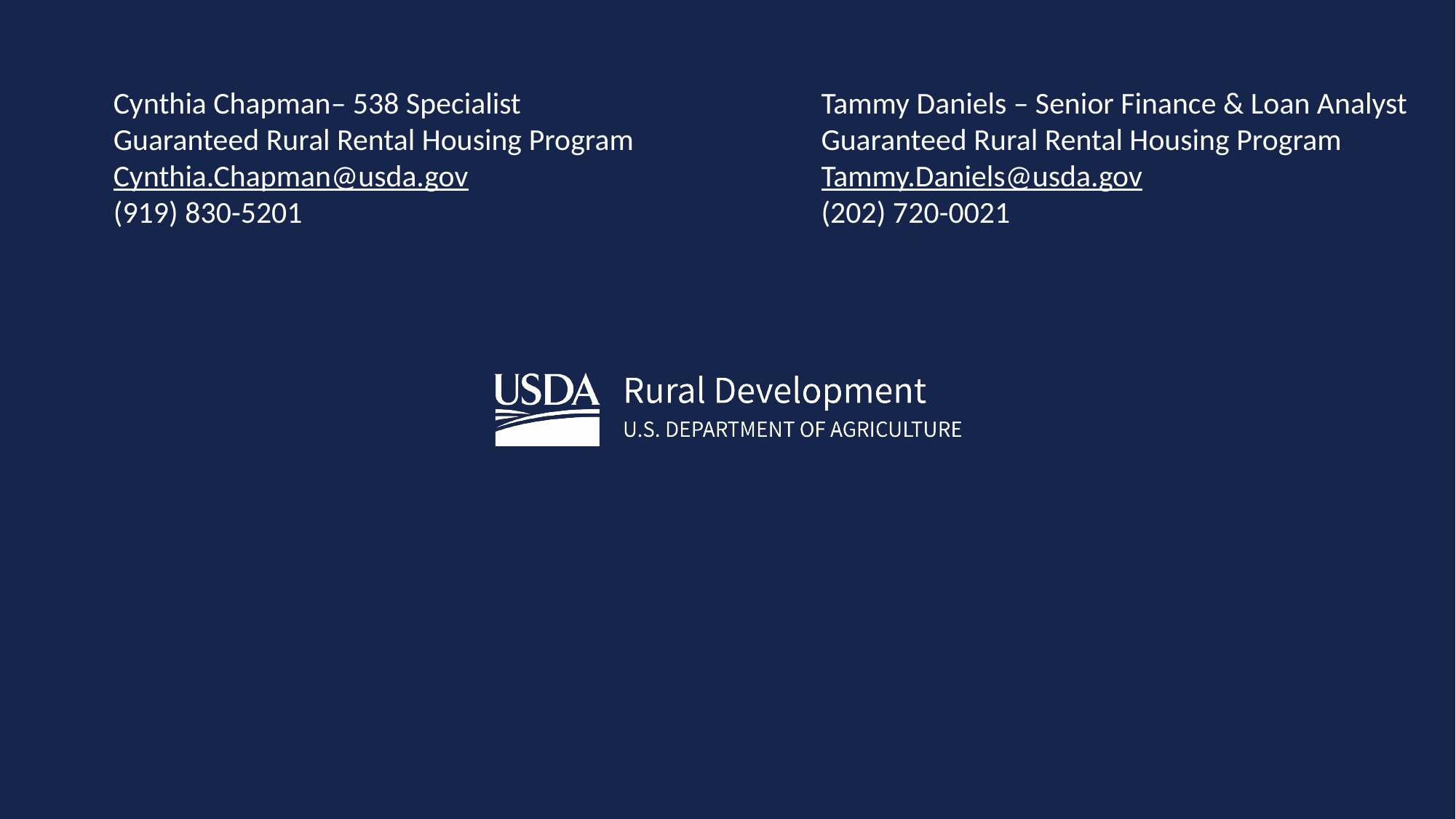

Cynthia Chapman– 538 Specialist
Guaranteed Rural Rental Housing Program
Cynthia.Chapman@usda.gov
(919) 830-5201
Tammy Daniels – Senior Finance & Loan Analyst
Guaranteed Rural Rental Housing Program
Tammy.Daniels@usda.gov
(202) 720-0021